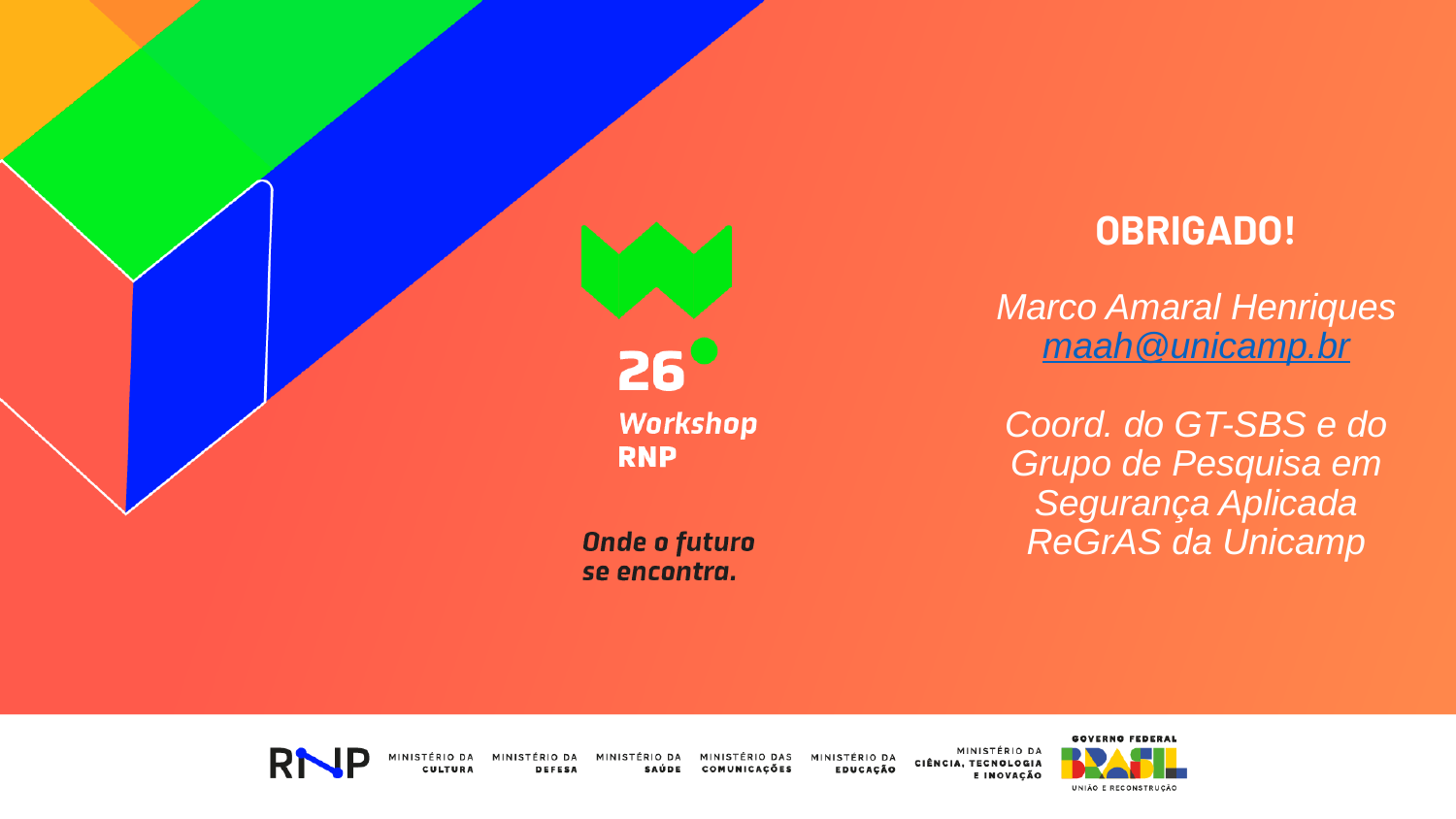

# OBRIGADO!
Marco Amaral Henriques
maah@unicamp.br

Coord. do GT-SBS e do Grupo de Pesquisa em Segurança Aplicada ReGrAS da Unicamp